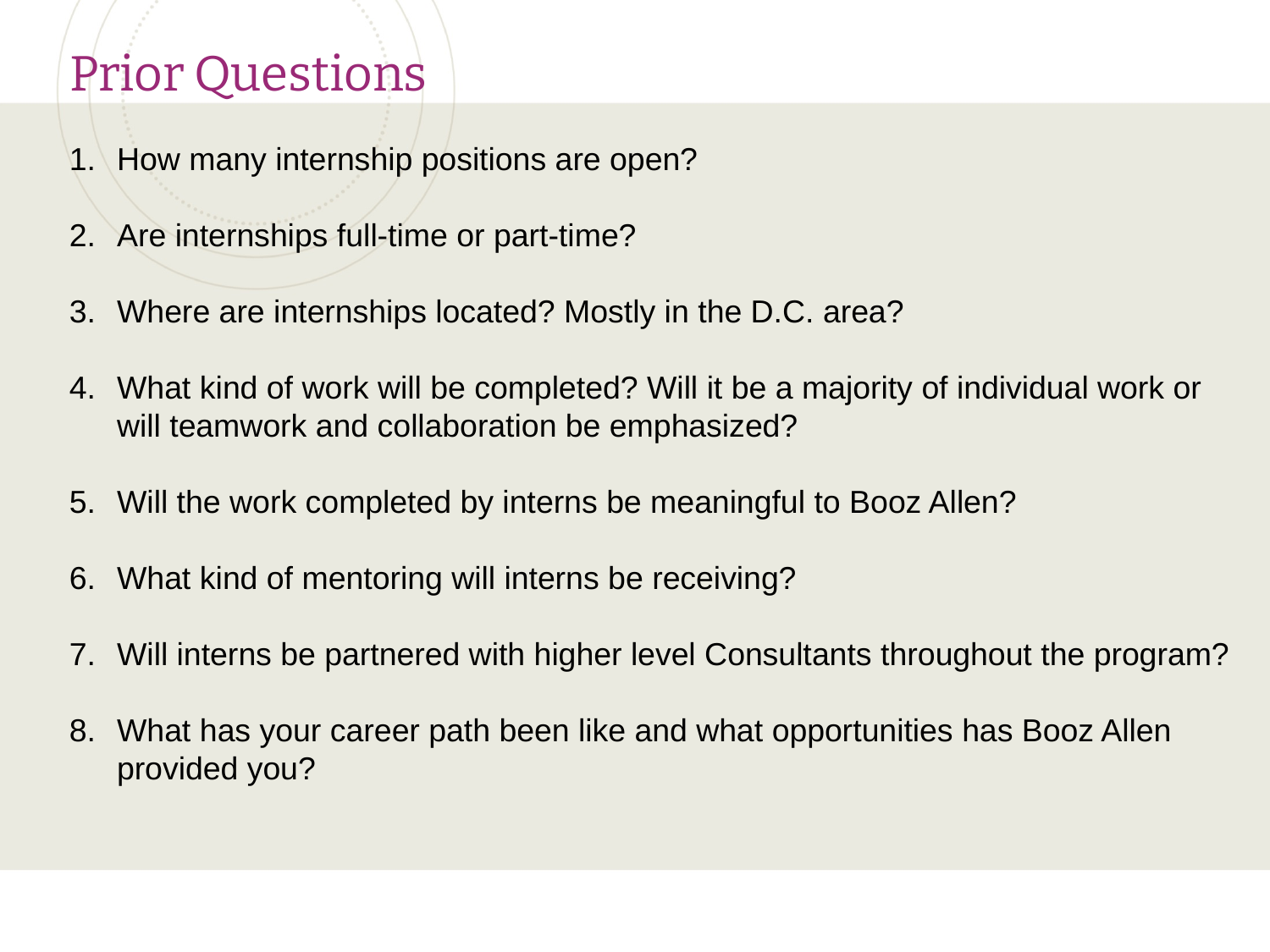

# Prior Questions
How many internship positions are open?

Are internships full-time or part-time?

Where are internships located? Mostly in the D.C. area?

What kind of work will be completed? Will it be a majority of individual work or will teamwork and collaboration be emphasized?

Will the work completed by interns be meaningful to Booz Allen?

What kind of mentoring will interns be receiving?

Will interns be partnered with higher level Consultants throughout the program?

What has your career path been like and what opportunities has Booz Allen provided you?